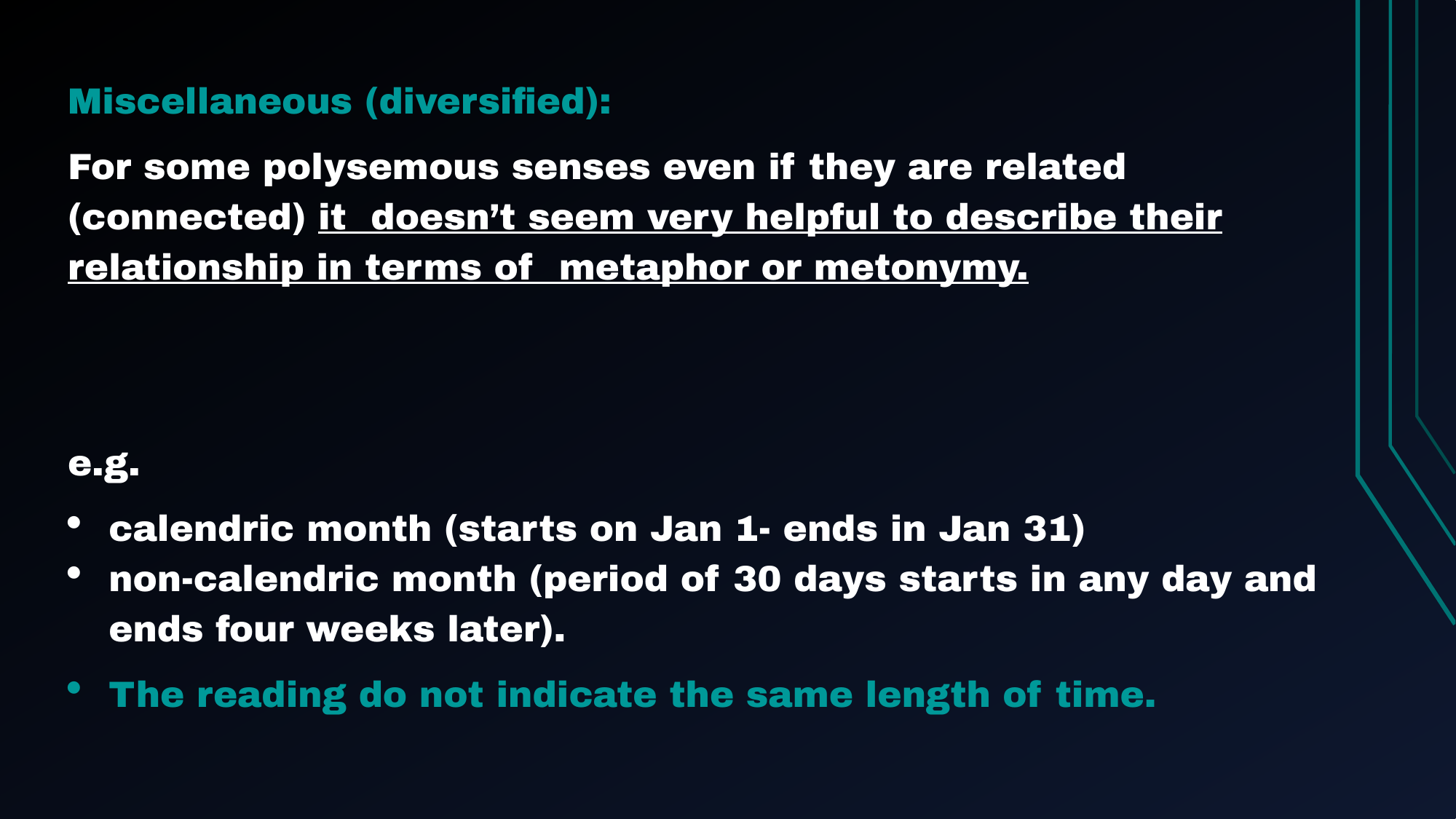

Miscellaneous (diversified):
For some polysemous senses even if they are related (connected) it  doesn’t seem very helpful to describe their relationship in terms of  metaphor or metonymy.

e.g.
calendric month (starts on Jan 1- ends in Jan 31)
non-calendric month (period of 30 days starts in any day and ends four weeks later).
The reading do not indicate the same length of time.